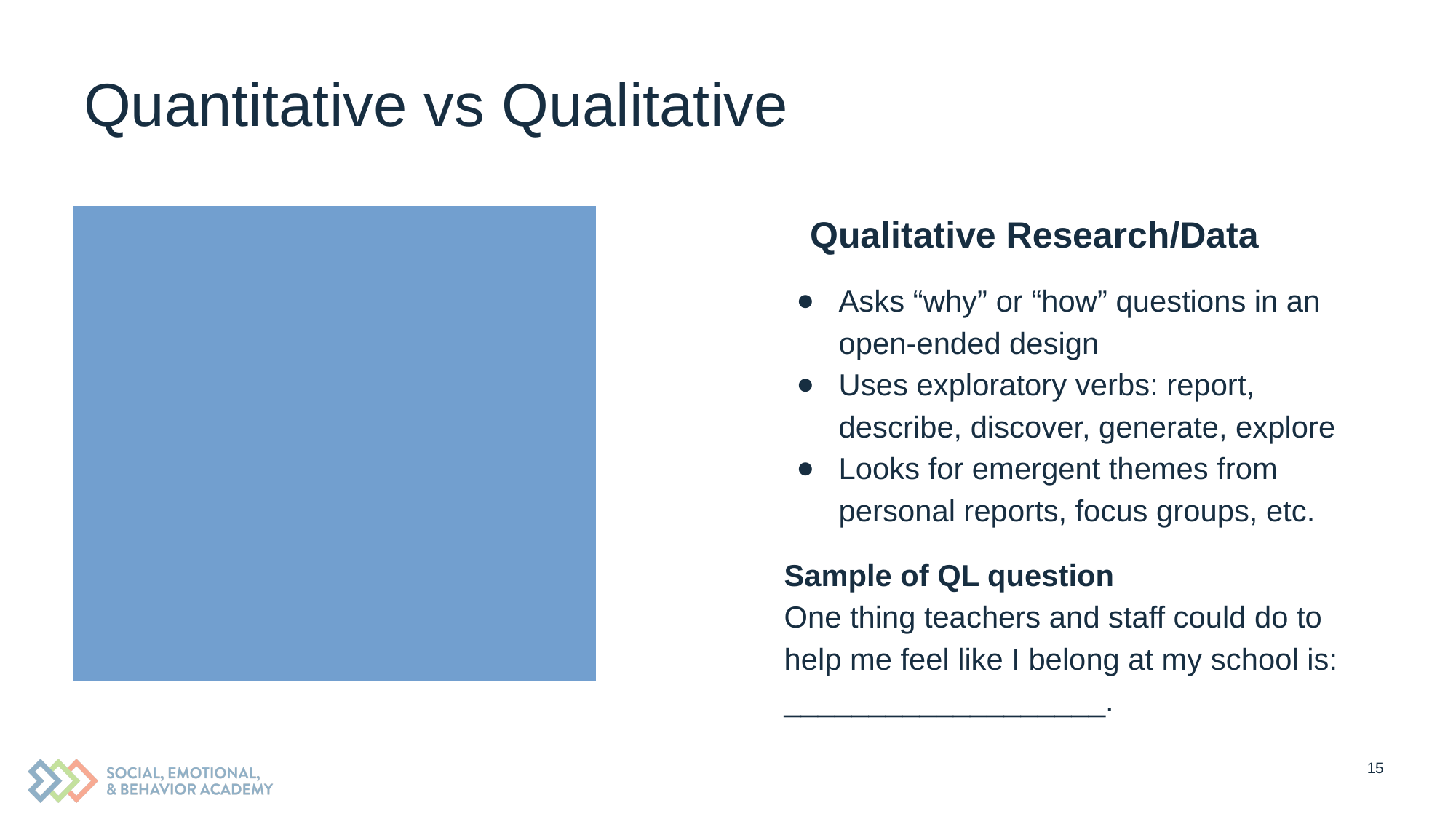

# Quantitative vs Qualitative
Qualitative Research/Data

Asks “why” or “how” questions in an open-ended design
Uses exploratory verbs: report, describe, discover, generate, explore
Looks for emergent themes from personal reports, focus groups, etc.

Sample of QL question
One thing teachers and staff could do to help me feel like I belong at my school is: ___________________.

Quantitative Research/Data

Use of statistics and “numbers” to measure variables, support hypothesis, make predictions, etc.
Uses directional verbs: effect, influence, cause, relate, etc..
Looks for “what”, ”to what extent”, etc.

Sample QT question:
What is the effect of PBIS in reducing ODRs in our school?

15